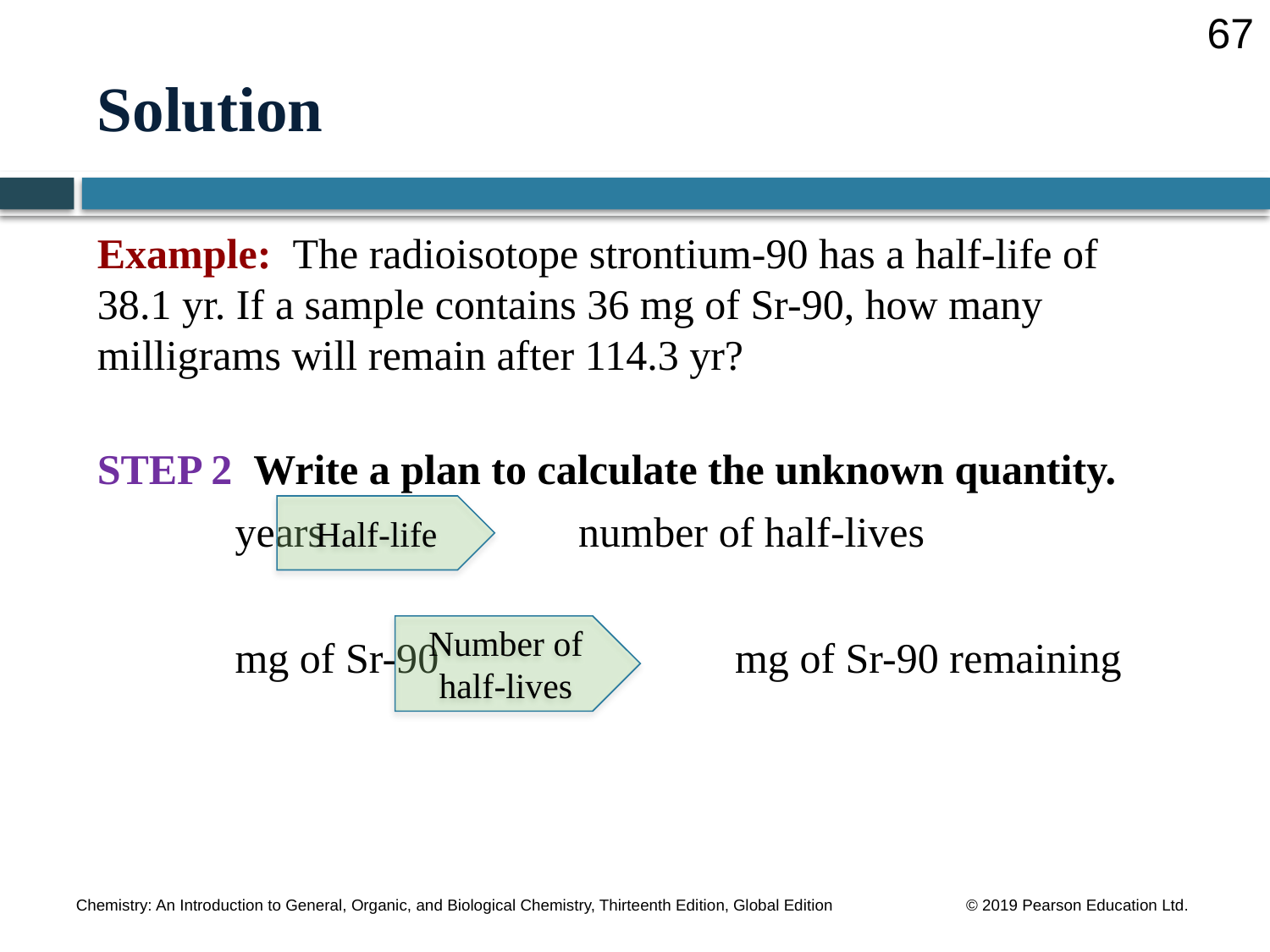

67
# Solution
Example:  The radioisotope strontium-90 has a half-life of 38.1 yr. If a sample contains 36 mg of Sr-90, how many milligrams will remain after 114.3 yr?

STEP 2  Write a plan to calculate the unknown quantity.
	 years                        number of half-lives

	 mg of Sr-90                            mg of Sr-90 remaining
Half-life
Number of half-lives